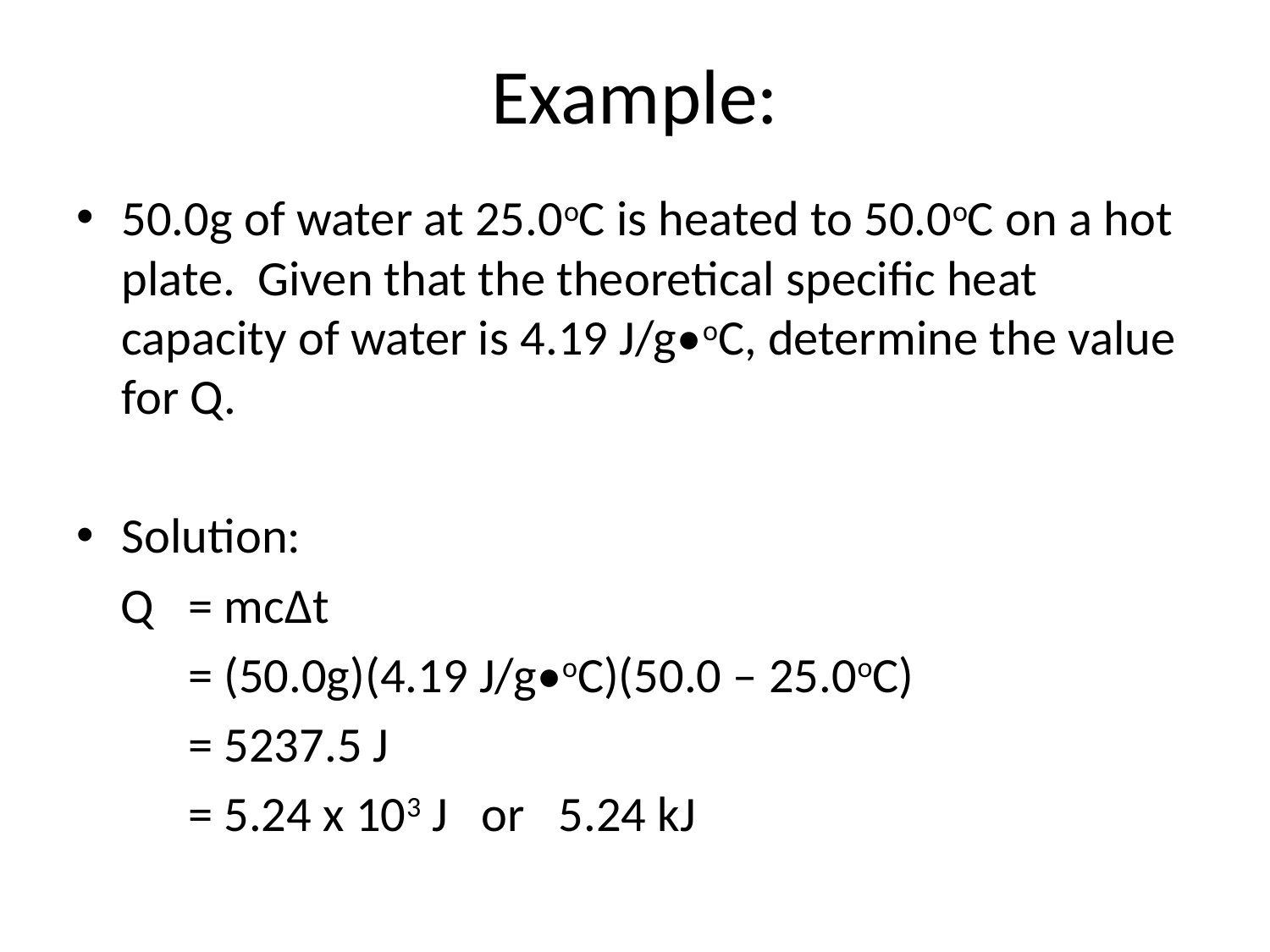

# Example:
50.0g of water at 25.0oC is heated to 50.0oC on a hot plate.  Given that the theoretical specific heat capacity of water is 4.19 J/g•oC, determine the value for Q.

Solution:
    Q 	= mc∆t
	= (50.0g)(4.19 J/g•oC)(50.0 – 25.0oC)
	= 5237.5 J
	= 5.24 x 103 J   or   5.24 kJ